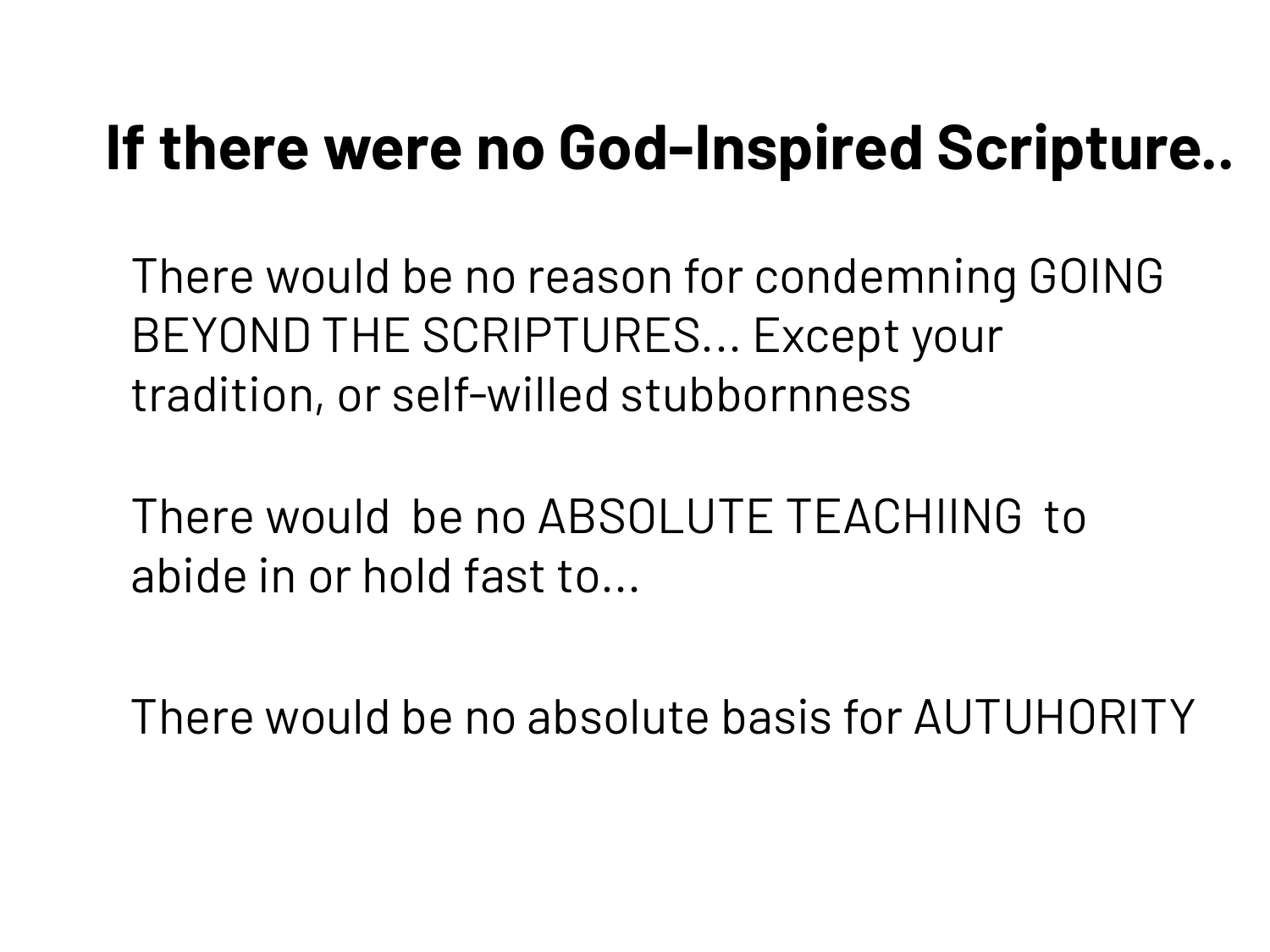

If there were no God-Inspired Scripture..
There would be no reason for condemning GOING BEYOND THE SCRIPTURES... Except your tradition, or self-willed stubbornness
There would  be no ABSOLUTE TEACHIING  to abide in or hold fast to...
There would be no absolute basis for AUTUHORITY